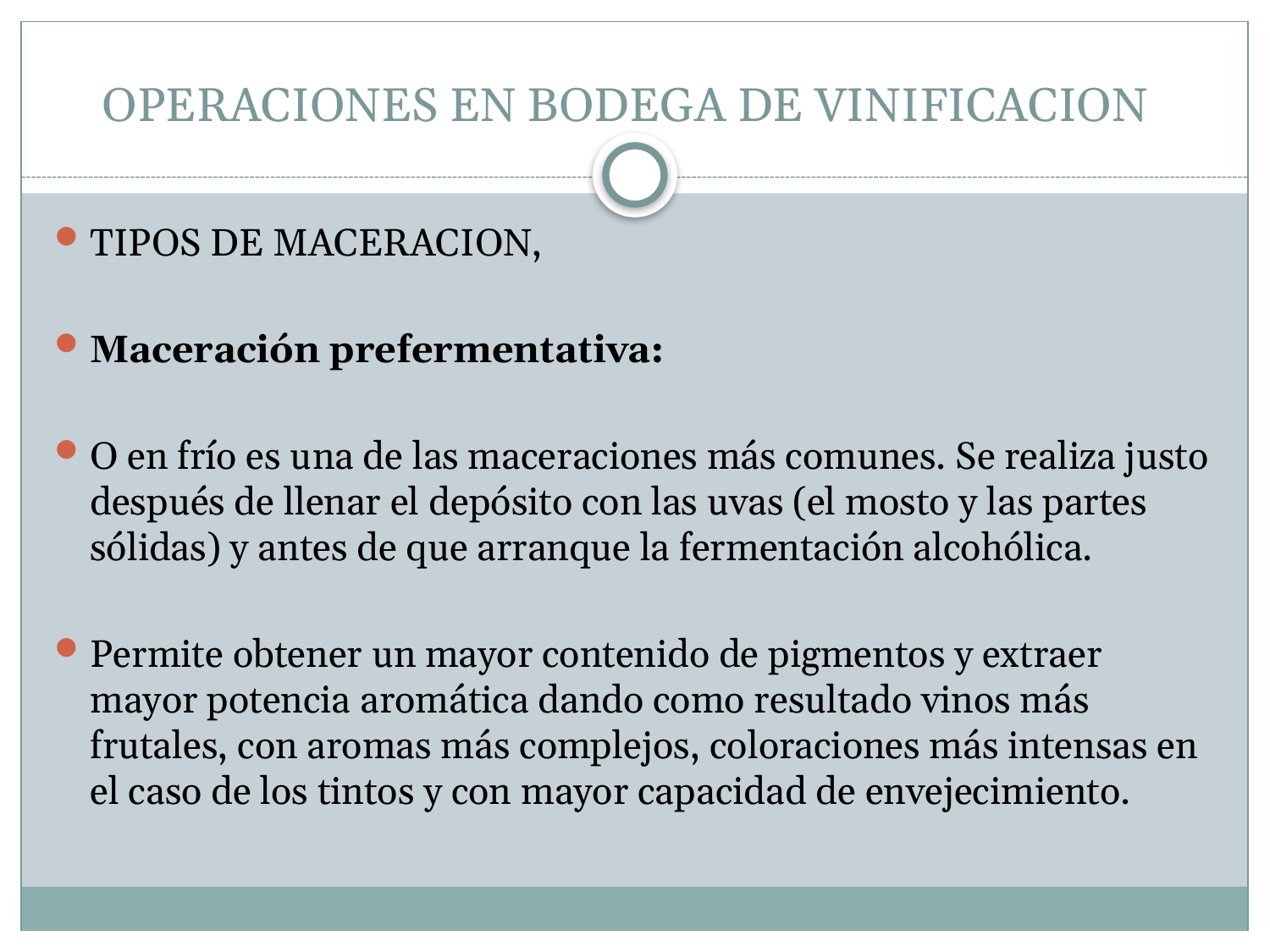

# OPERACIONES EN BODEGA DE VINIFICACION
TIPOS DE MACERACION,

Maceración prefermentativa:

O en frío es una de las maceraciones más comunes. Se realiza justo después de llenar el depósito con las uvas (el mosto y las partes sólidas) y antes de que arranque la fermentación alcohólica.

Permite obtener un mayor contenido de pigmentos y extraer mayor potencia aromática dando como resultado vinos más frutales, con aromas más complejos, coloraciones más intensas en el caso de los tintos y con mayor capacidad de envejecimiento.